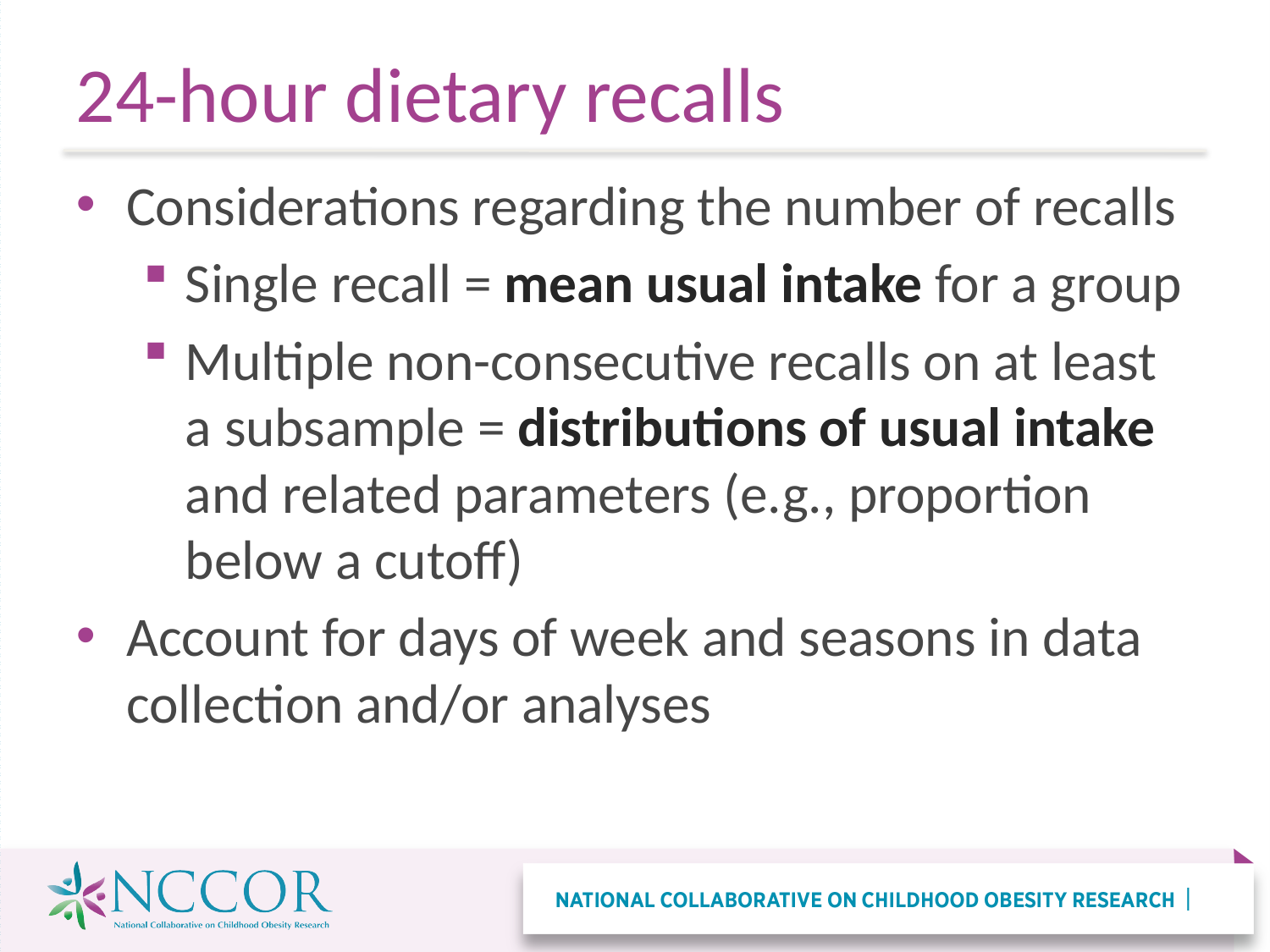

# 24-hour dietary recalls
Considerations regarding the number of recalls
Single recall = mean usual intake for a group
Multiple non-consecutive recalls on at least a subsample = distributions of usual intake and related parameters (e.g., proportion below a cutoff)
Account for days of week and seasons in data collection and/or analyses